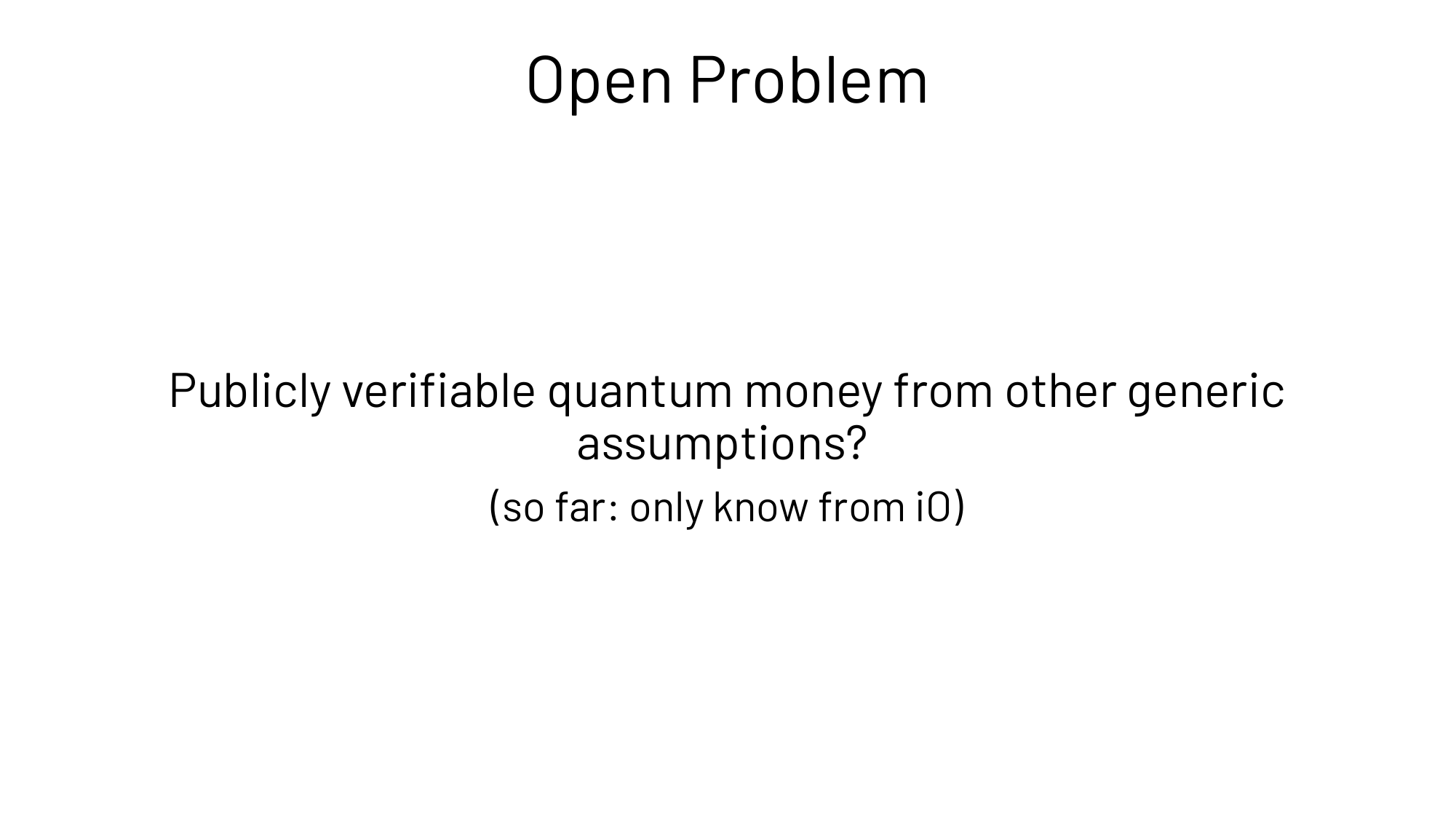

# Open Problem
Publicly verifiable quantum money from other generic assumptions?
(so far: only know from iO)